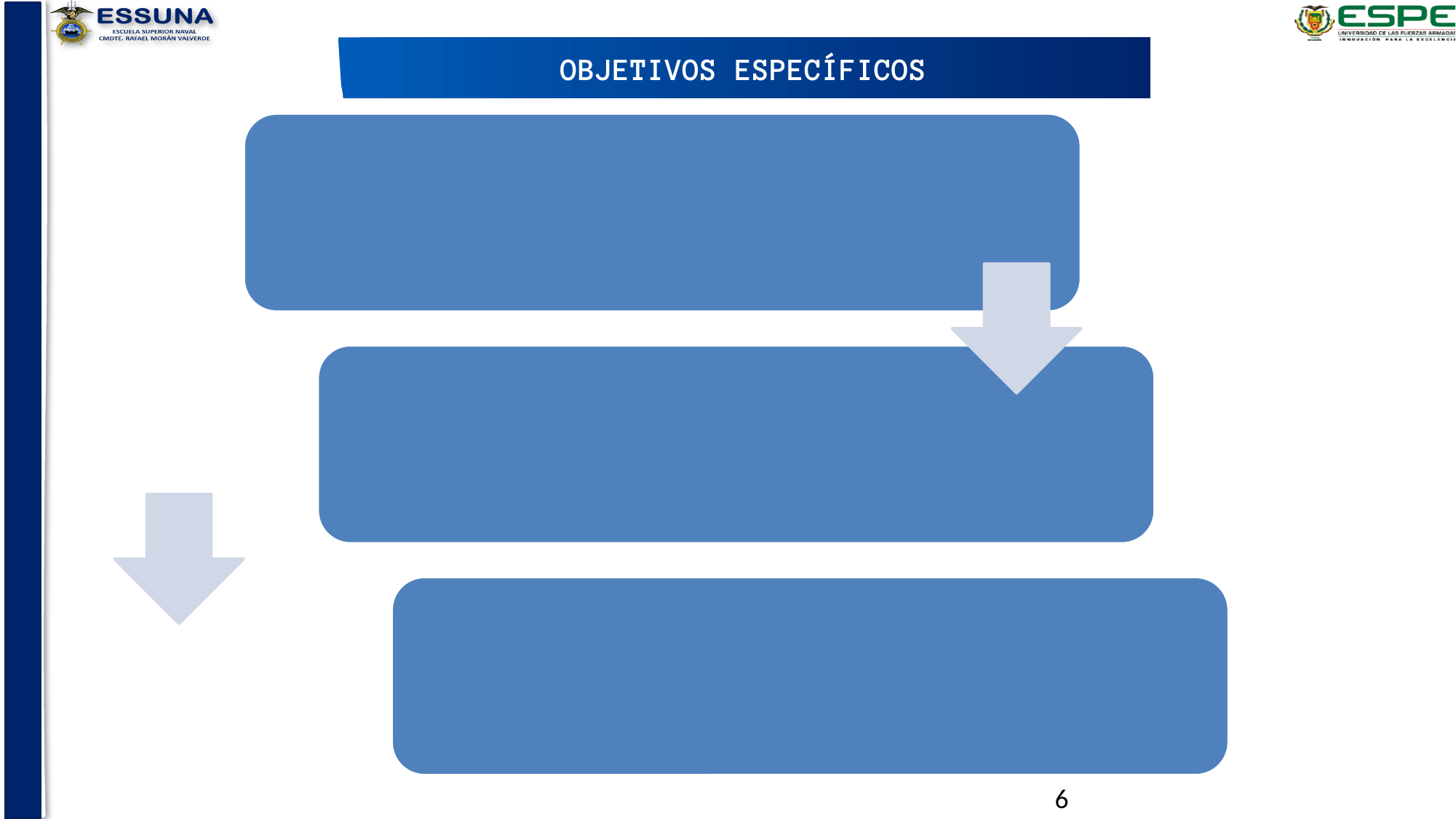

OBJETIVOS ESPECÍFICOS
Proponer normativas de prevención contra la exposición a la radiación solar por medio de regulaciones establecidas internacionalmente para ser aplicados dentro del proceso de formación de la brigada de guardiamarinas.
6